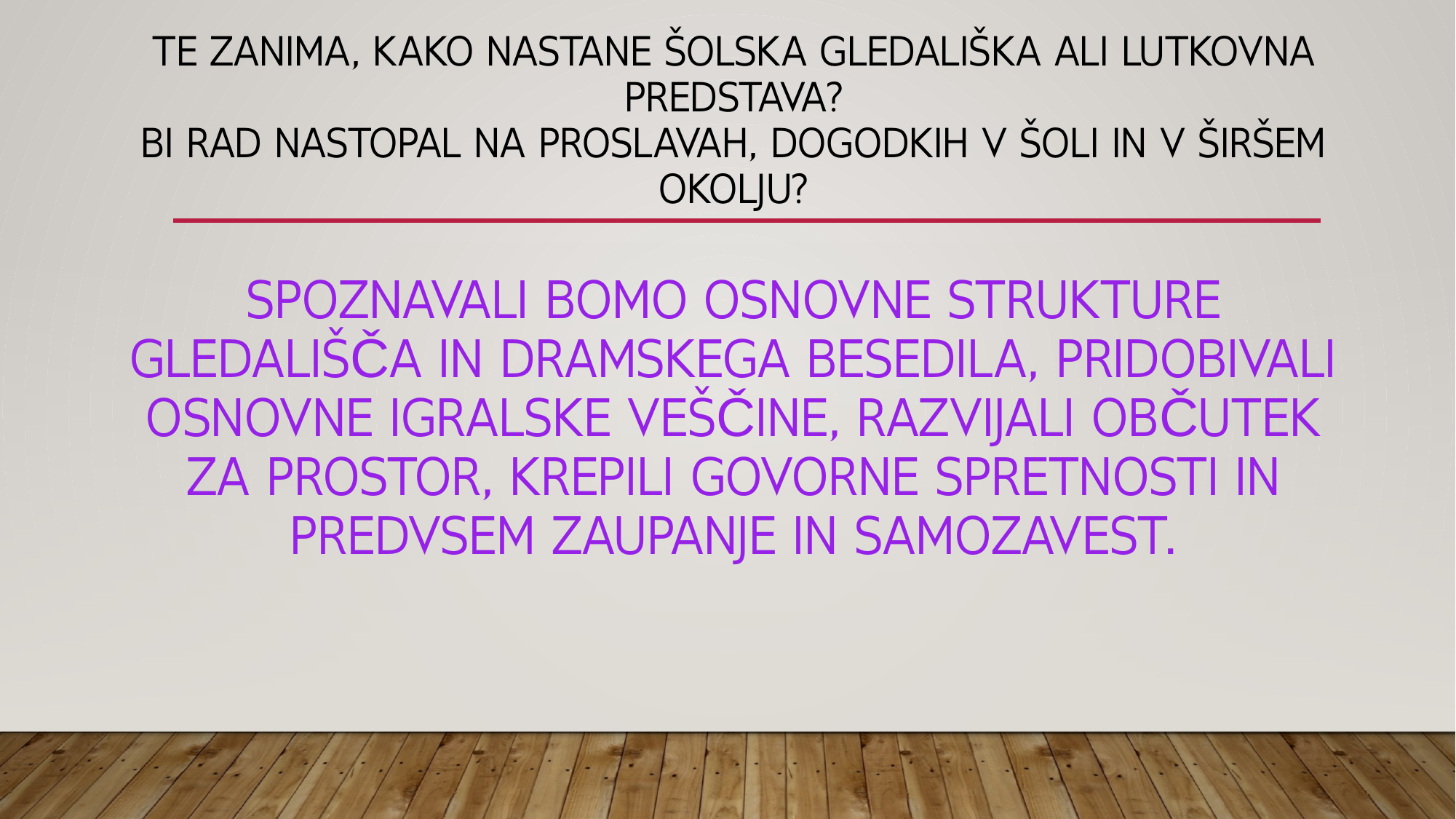

# Te zanima, kako nastane šolska gledališka ali lutkovna predstava? Bi rad nastopal na proslavah, dogodkih v šoli in v širšem okolju? Spoznavali bomo osnovne strukture gledališča in dramskega besedila, pridobivali osnovne igralske veščine, razvijali občutek za prostor, krepili govorne spretnosti in predvsem zaupanje in samozavest.